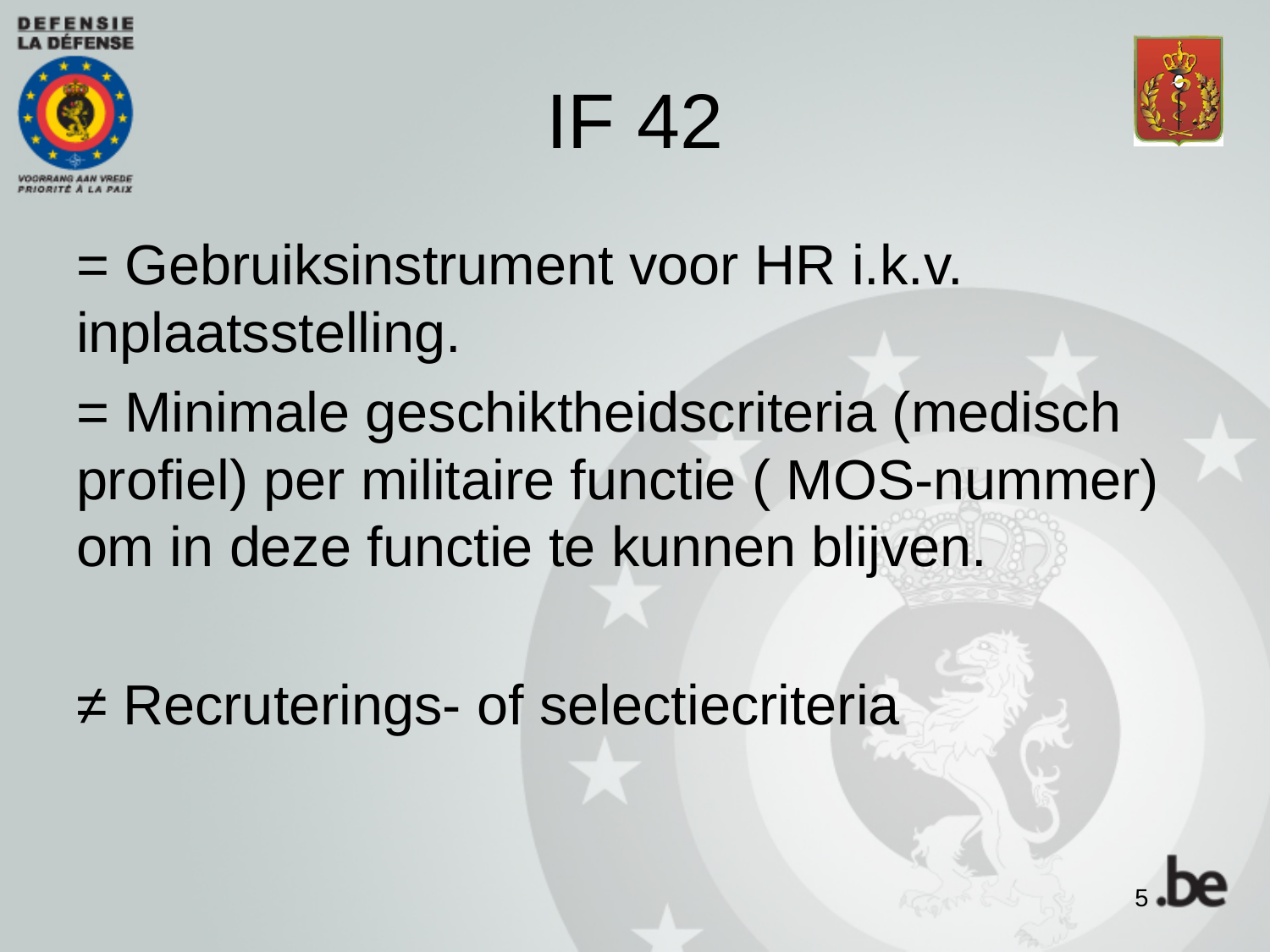

# IF 42
= Gebruiksinstrument voor HR i.k.v. inplaatsstelling.
= Minimale geschiktheidscriteria (medisch profiel) per militaire functie ( MOS-nummer) om in deze functie te kunnen blijven.

≠ Recruterings- of selectiecriteria
5